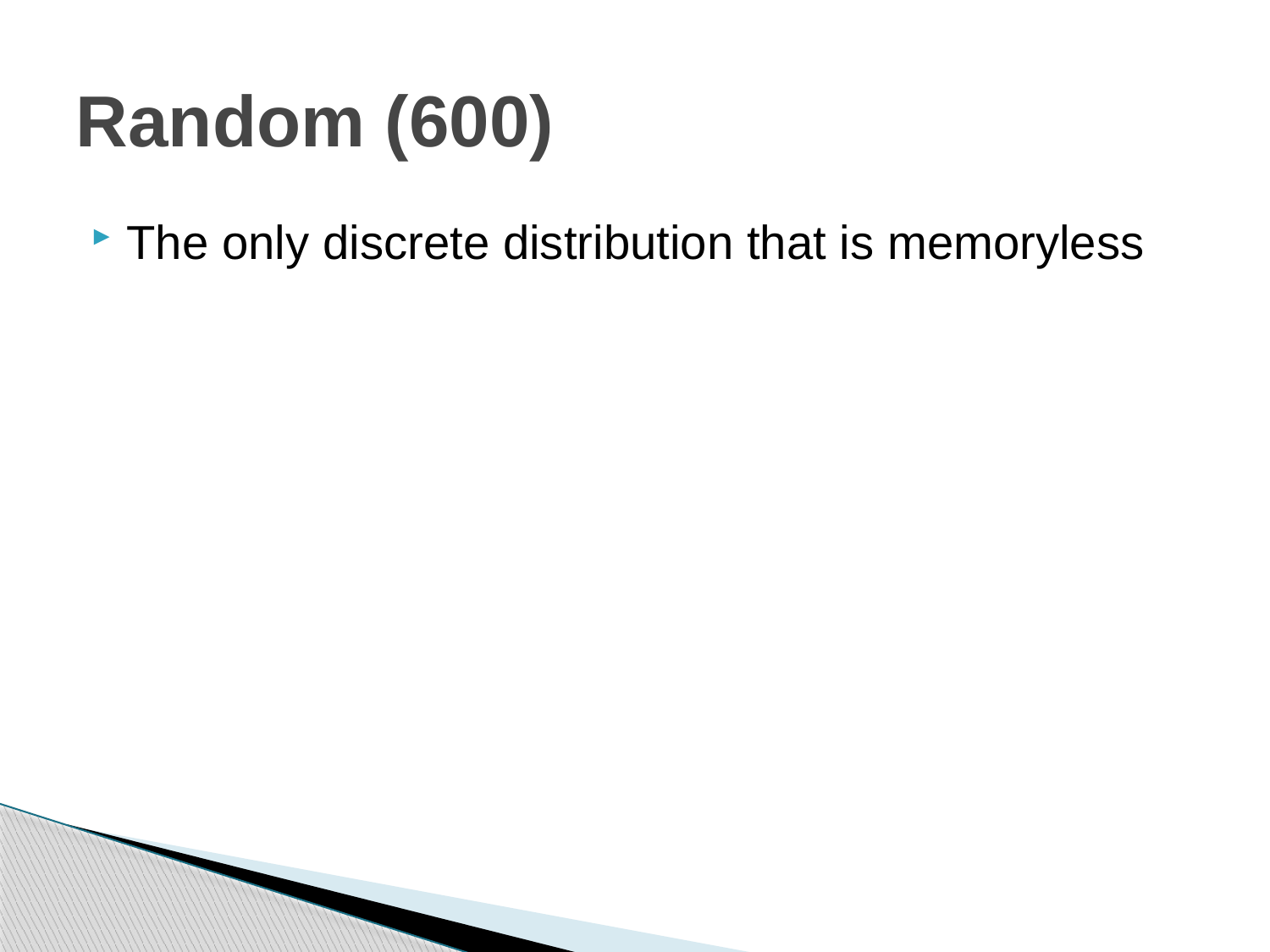

# Random (600)
The only discrete distribution that is memoryless